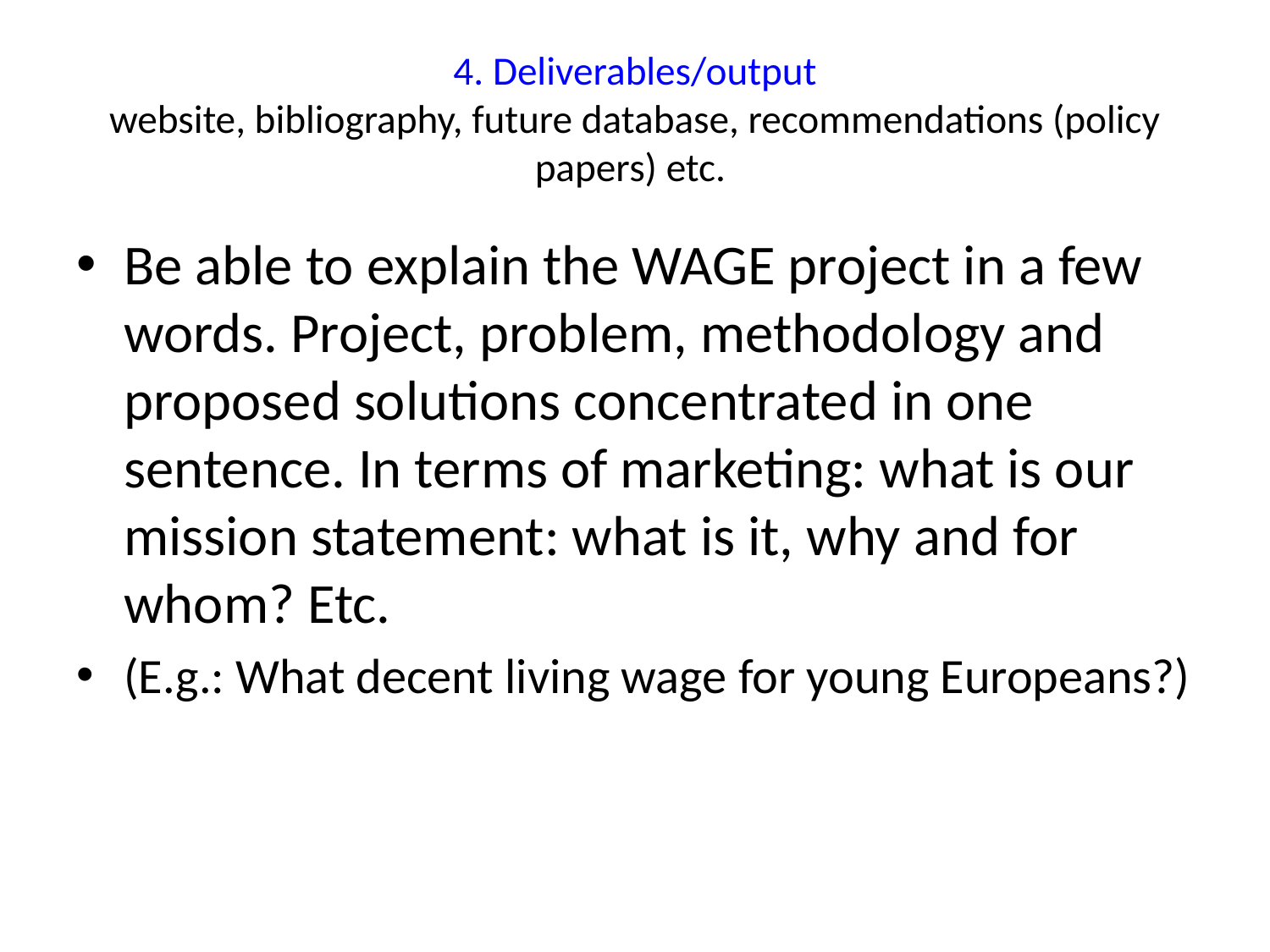

# 4. Deliverables/output website, bibliography, future database, recommendations (policy papers) etc.
Be able to explain the WAGE project in a few words. Project, problem, methodology and proposed solutions concentrated in one sentence. In terms of marketing: what is our mission statement: what is it, why and for whom? Etc.
(E.g.: What decent living wage for young Europeans?)